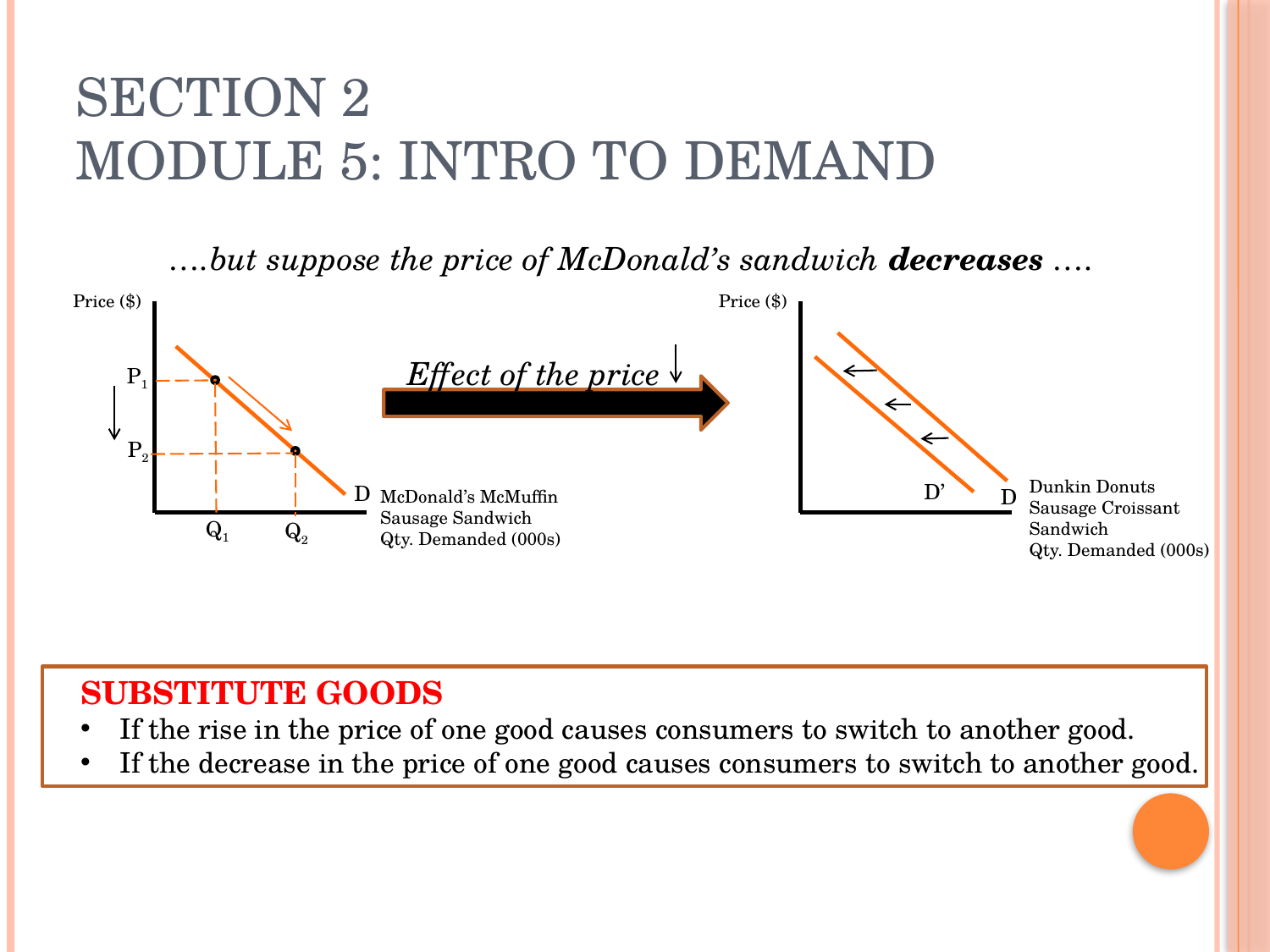

# Section 2 Module 5: Intro To Demand
….but suppose the price of McDonald’s sandwich decreases ….
Price ($)
Price ($)
Effect of the price
P1

P2

Dunkin Donuts
Sausage Croissant
Sandwich
Qty. Demanded (000s)

D’
D
D
McDonald’s McMuffin
Sausage Sandwich
Qty. Demanded (000s)

Q1
Q2

SUBSTITUTE GOODS
If the rise in the price of one good causes consumers to switch to another good.
If the decrease in the price of one good causes consumers to switch to another good.